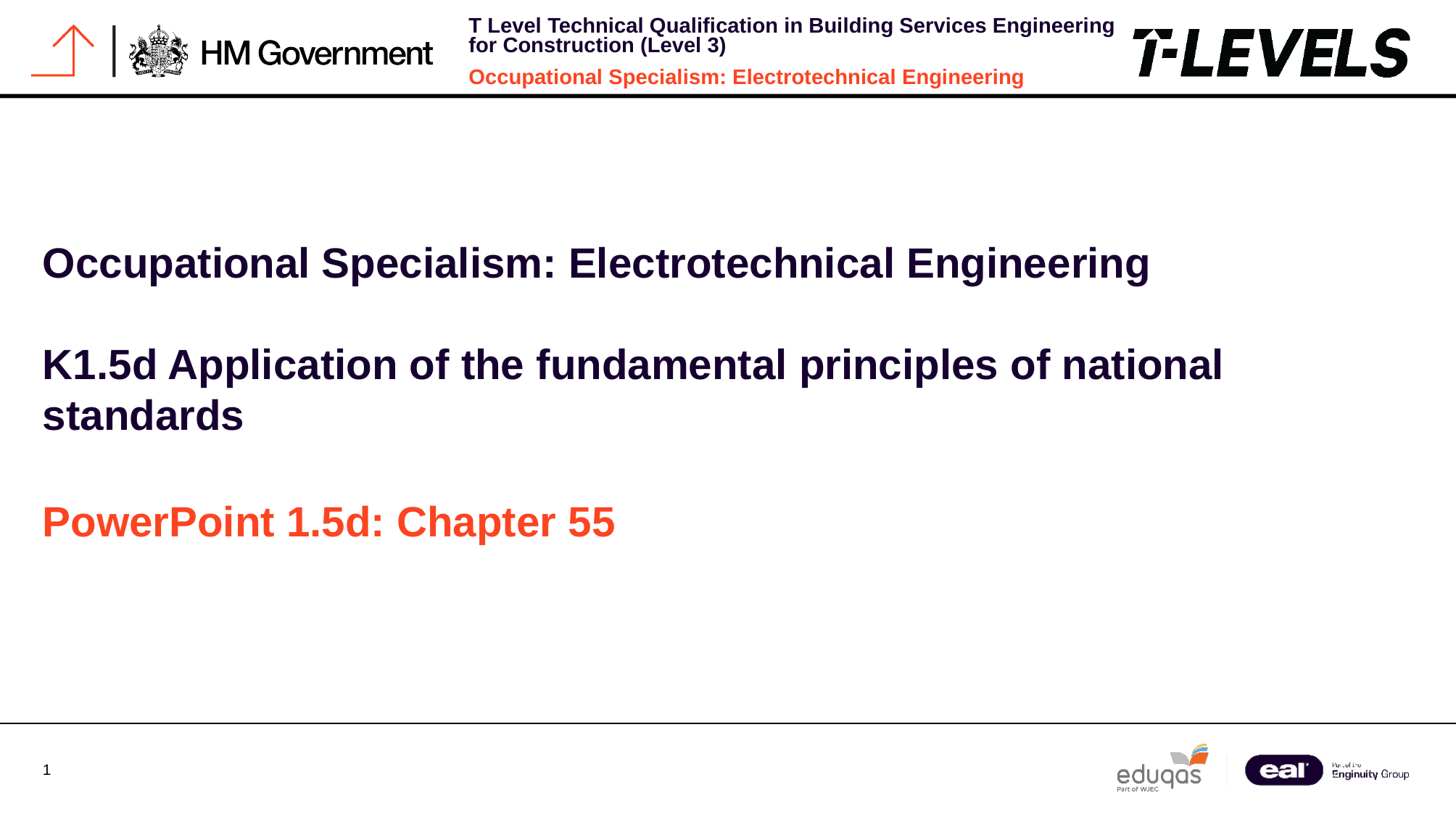

Occupational Specialism: Electrotechnical Engineering

K1.5d Application of the fundamental principles of national standards

PowerPoint 1.5d: Chapter 55